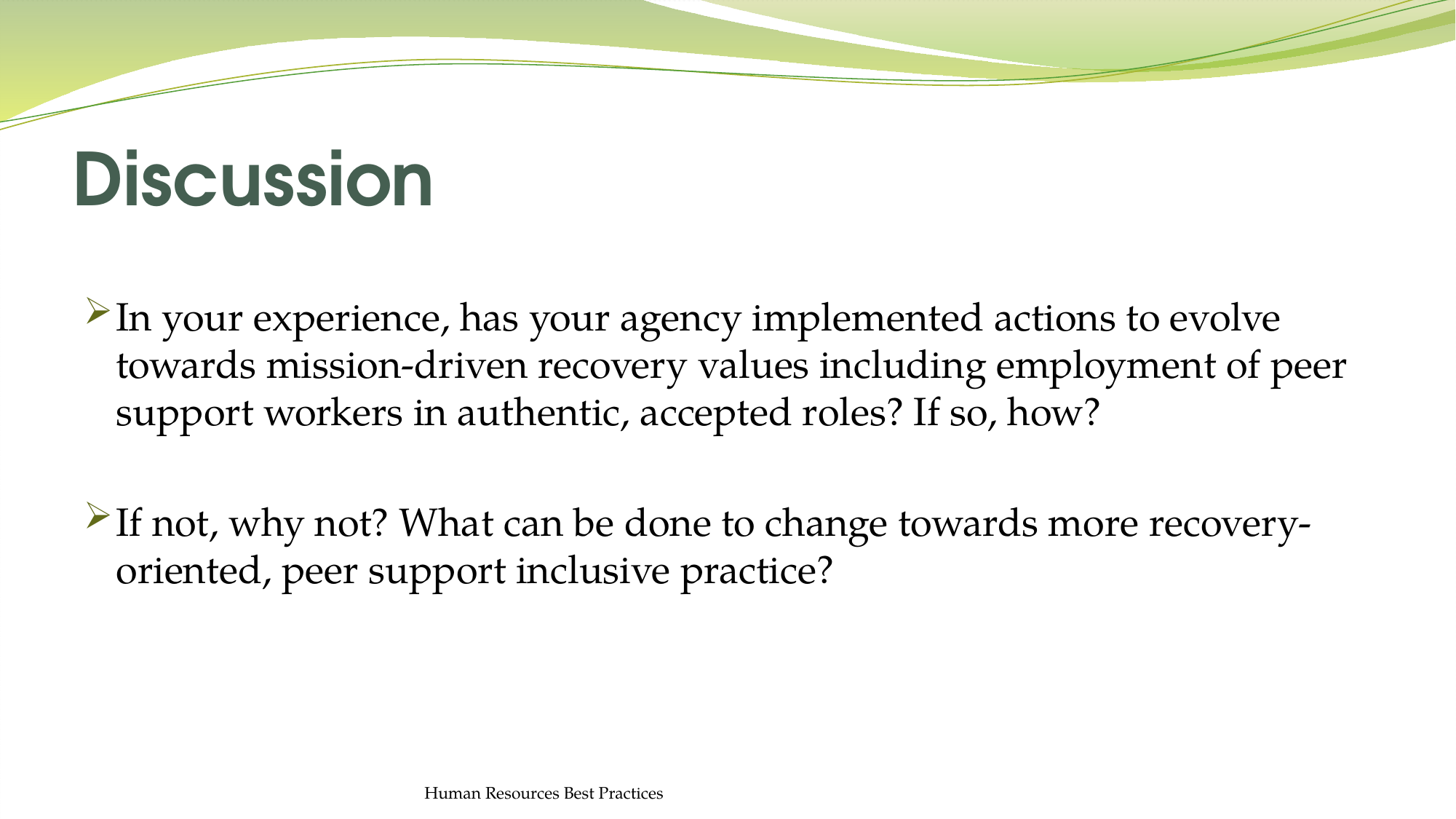

# Discussion

In your experience, has your agency implemented actions to evolve towards mission-driven recovery values including employment of peer support workers in authentic, accepted roles? If so, how?

If not, why not? What can be done to change towards more recovery-oriented, peer support inclusive practice?
Human Resources Best Practices